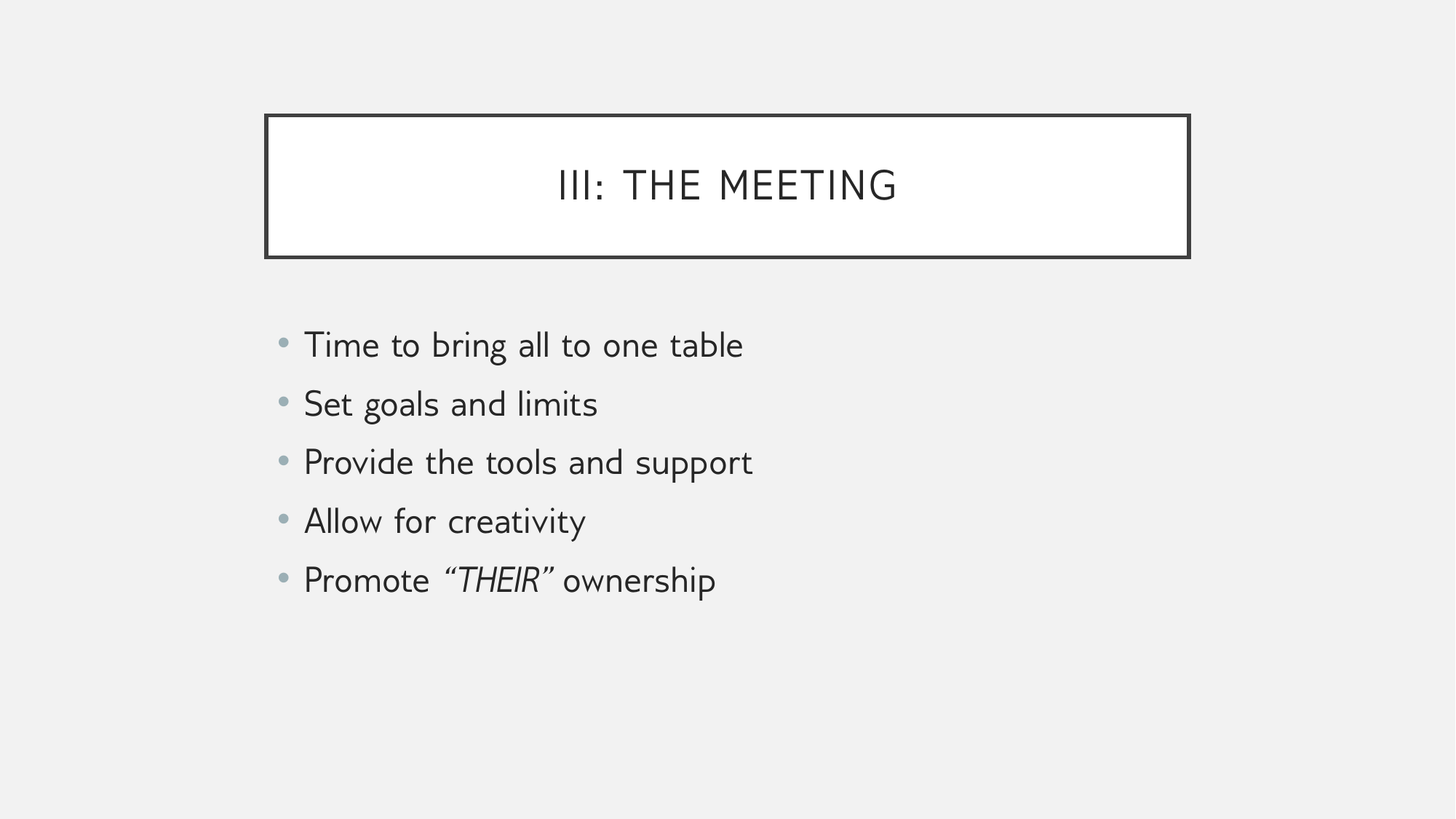

# III: The Meeting
Time to bring all to one table
Set goals and limits
Provide the tools and support
Allow for creativity
Promote “THEIR” ownership